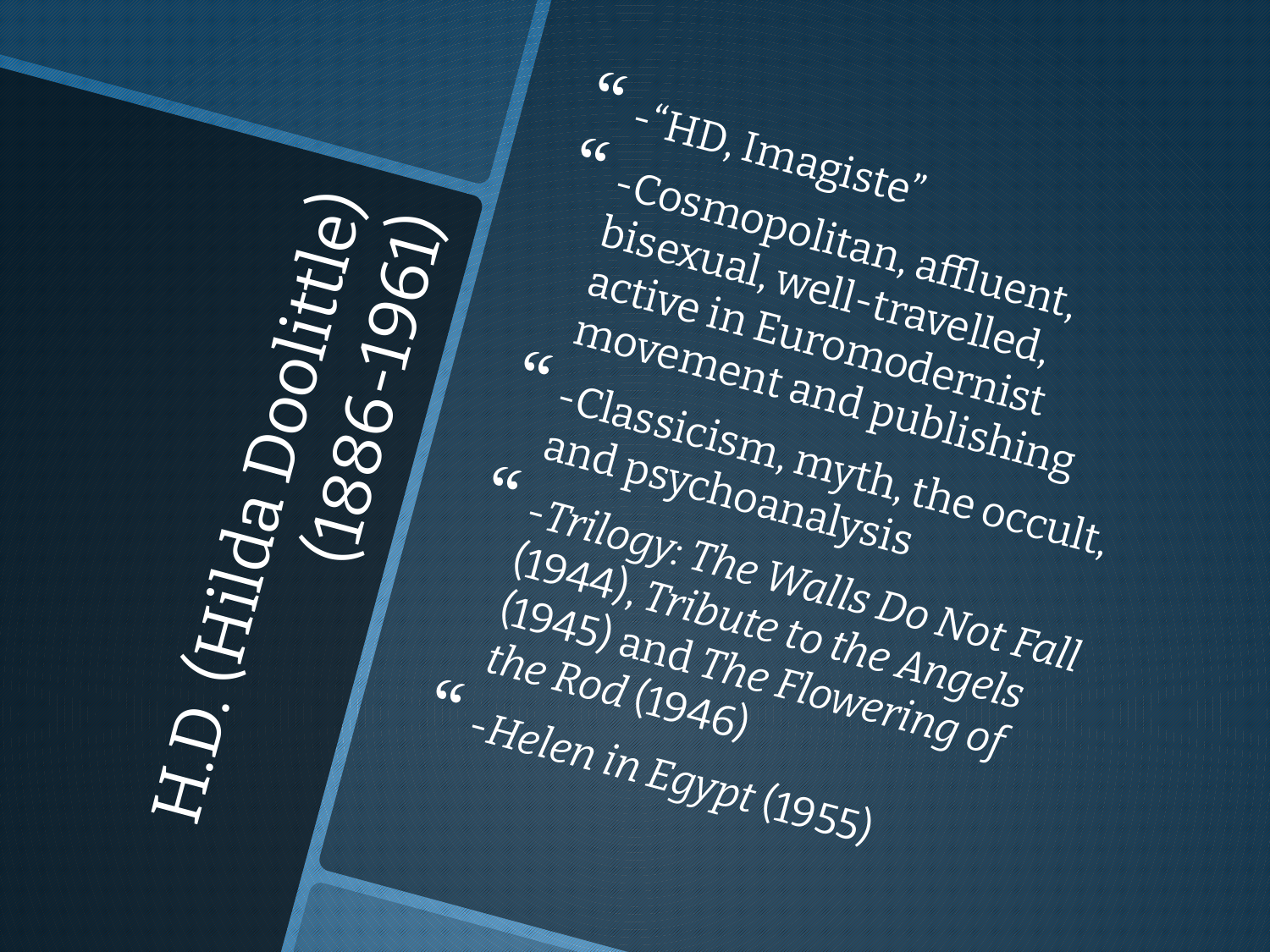

-“HD, Imagiste”
-Cosmopolitan, affluent, bisexual, well-travelled, active in Euromodernist movement and publishing
-Classicism, myth, the occult, and psychoanalysis
-Trilogy: The Walls Do Not Fall (1944), Tribute to the Angels (1945) and The Flowering of the Rod (1946)
-Helen in Egypt (1955)
# H.D. (Hilda Doolittle) (1886-1961)